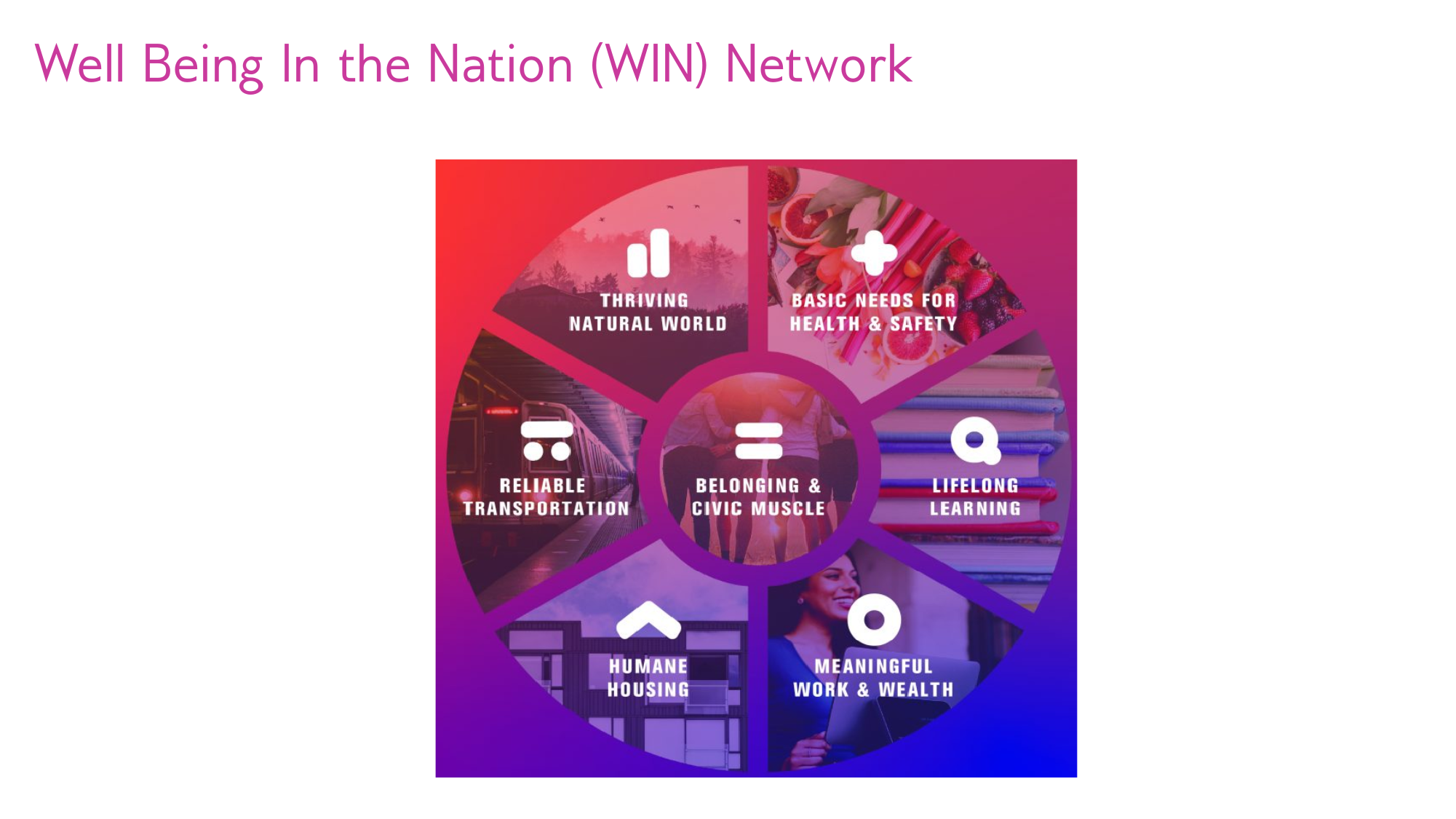

Well Being In the Nation (WIN) Network